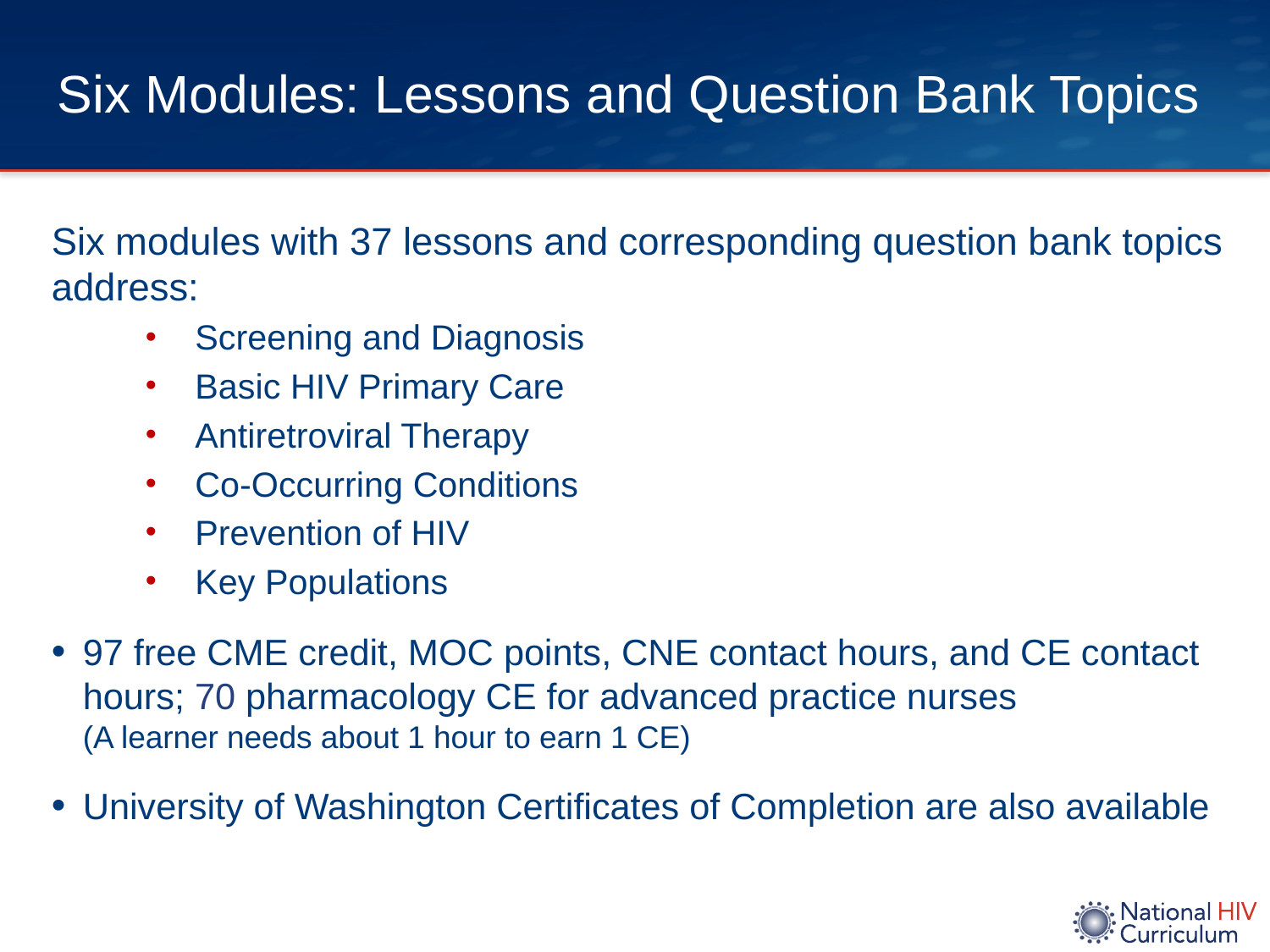

# Six Modules: Lessons and Question Bank Topics
Six modules with 37 lessons and corresponding question bank topics address:
Screening and Diagnosis
Basic HIV Primary Care
Antiretroviral Therapy
Co-Occurring Conditions
Prevention of HIV
Key Populations
97 free CME credit, MOC points, CNE contact hours, and CE contact hours; 70 pharmacology CE for advanced practice nurses
(A learner needs about 1 hour to earn 1 CE)
University of Washington Certificates of Completion are also available